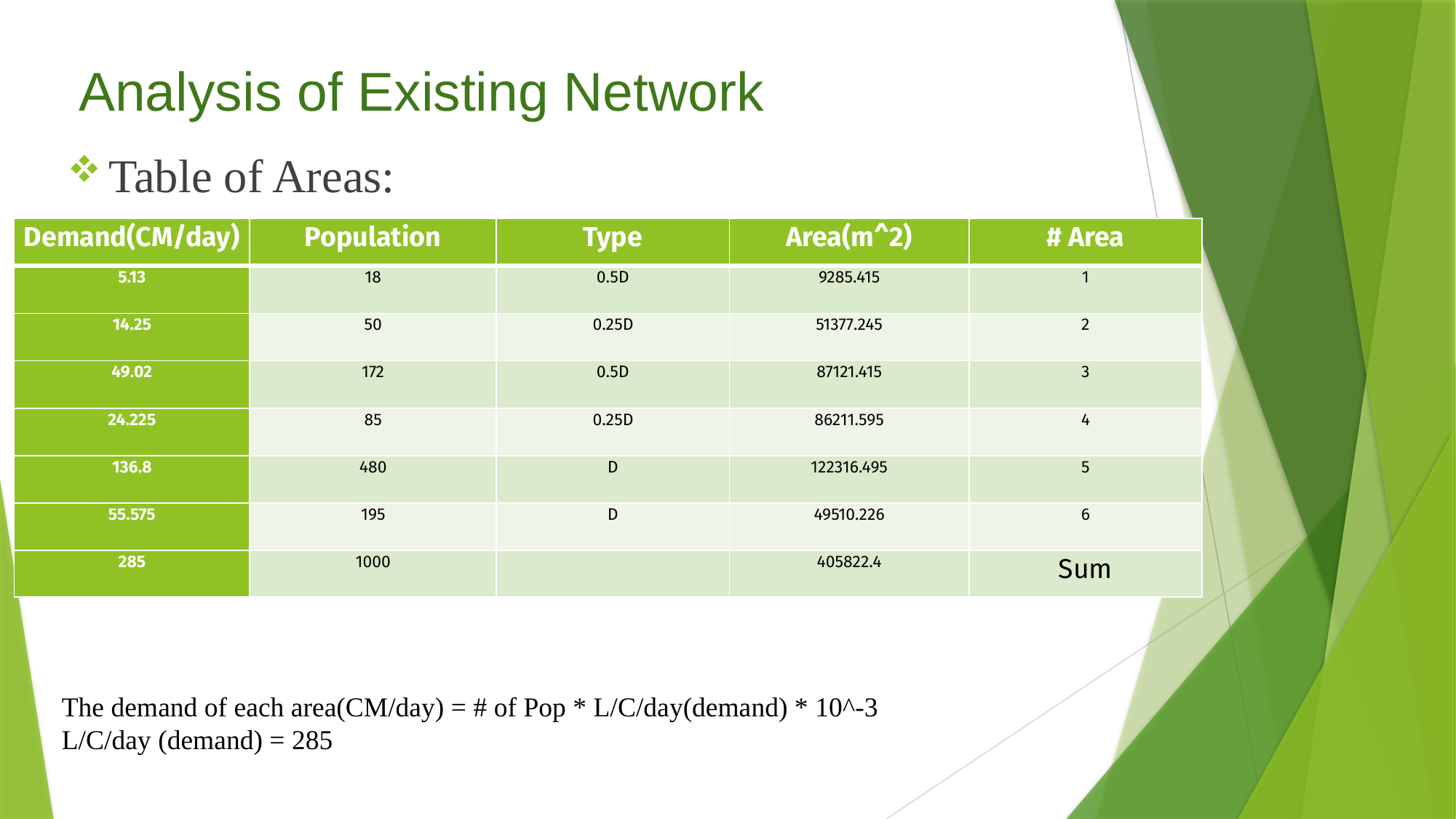

Analysis of Existing Network
Table of Areas:

| Demand(CM/day) | Population | Type | Area(m^2) | # Area |
| --- | --- | --- | --- | --- |
| 5.13 | 18 | 0.5D | 9285.415 | 1 |
| 14.25 | 50 | 0.25D | 51377.245 | 2 |
| 49.02 | 172 | 0.5D | 87121.415 | 3 |
| 24.225 | 85 | 0.25D | 86211.595 | 4 |
| 136.8 | 480 | D | 122316.495 | 5 |
| 55.575 | 195 | D | 49510.226 | 6 |
| 285 | 1000 |  | 405822.4 | Sum |
The demand of each area(CM/day) = # of Pop * L/C/day(demand) * 10^-3
L/C/day (demand) = 285